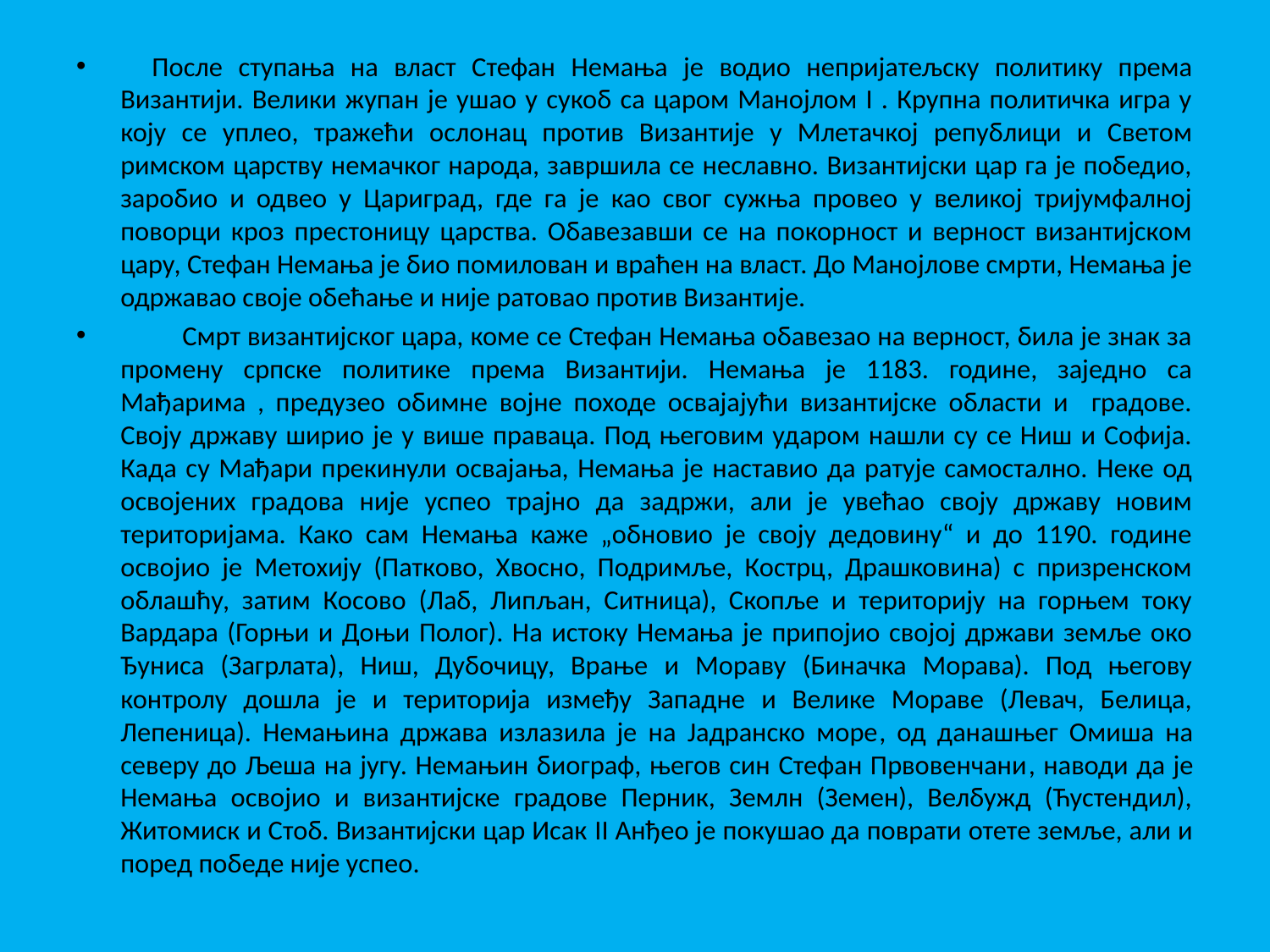

После ступања на власт Стефан Немања је водио непријатељску политику према Византији. Велики жупан је ушао у сукоб са царом Манојлом I . Крупна политичка игра у коју се уплео, тражећи ослонац против Византије у Млетачкој републици и Светом римском царству немачког народа, завршила се неславно. Византијски цар га је победио, заробио и одвео у Цариград, где га је као свог сужња провео у великој тријумфалној поворци кроз престоницу царства. Обавезавши се на покорност и верност византијском цару, Стефан Немања је био помилован и враћен на власт. До Манојлове смрти, Немања је одржавао своје обећање и није ратовао против Византије.
         Смрт византијског цара, коме се Стефан Немања обавезао на верност, била је знак за промену српске политике према Византији. Немања је 1183. године, заједно са Мађарима , предузео обимне војне походе освајајући византијске области и  градове. Своју државу ширио је у више праваца. Под његовим ударом нашли су се Ниш и Софија. Када су Мађари прекинули освајања, Немања је наставио да ратује самостално. Неке од освојених градова није успео трајно да задржи, али је увећао своју државу новим територијама. Како сам Немања каже „обновио је своју дедовину“ и до 1190. године освојио је Метохију (Патково, Хвосно, Подримље, Кострц, Драшковина) с призренском облашћу, затим Косово (Лаб, Липљан, Ситница), Скопље и територију на горњем току Вардара (Горњи и Доњи Полог). На истоку Немања је припојио својој држави земље око Ђуниса (Загрлата), Ниш, Дубочицу, Врање и Мораву (Биначка Морава). Под његову контролу дошла је и територија између Западне и Велике Мораве (Левач, Белица, Лепеница). Немањина држава излазила је на Јадранско море, од данашњег Омиша на северу до Љеша на југу. Немањин биограф, његов син Стефан Првовенчани, наводи да је Немања освојио и византијске градове Перник, Землн (Земен), Велбужд (Ћустендил), Житомиск и Стоб. Византијски цар Исак II Анђео је покушао да поврати отете земље, али и поред победе није успео.